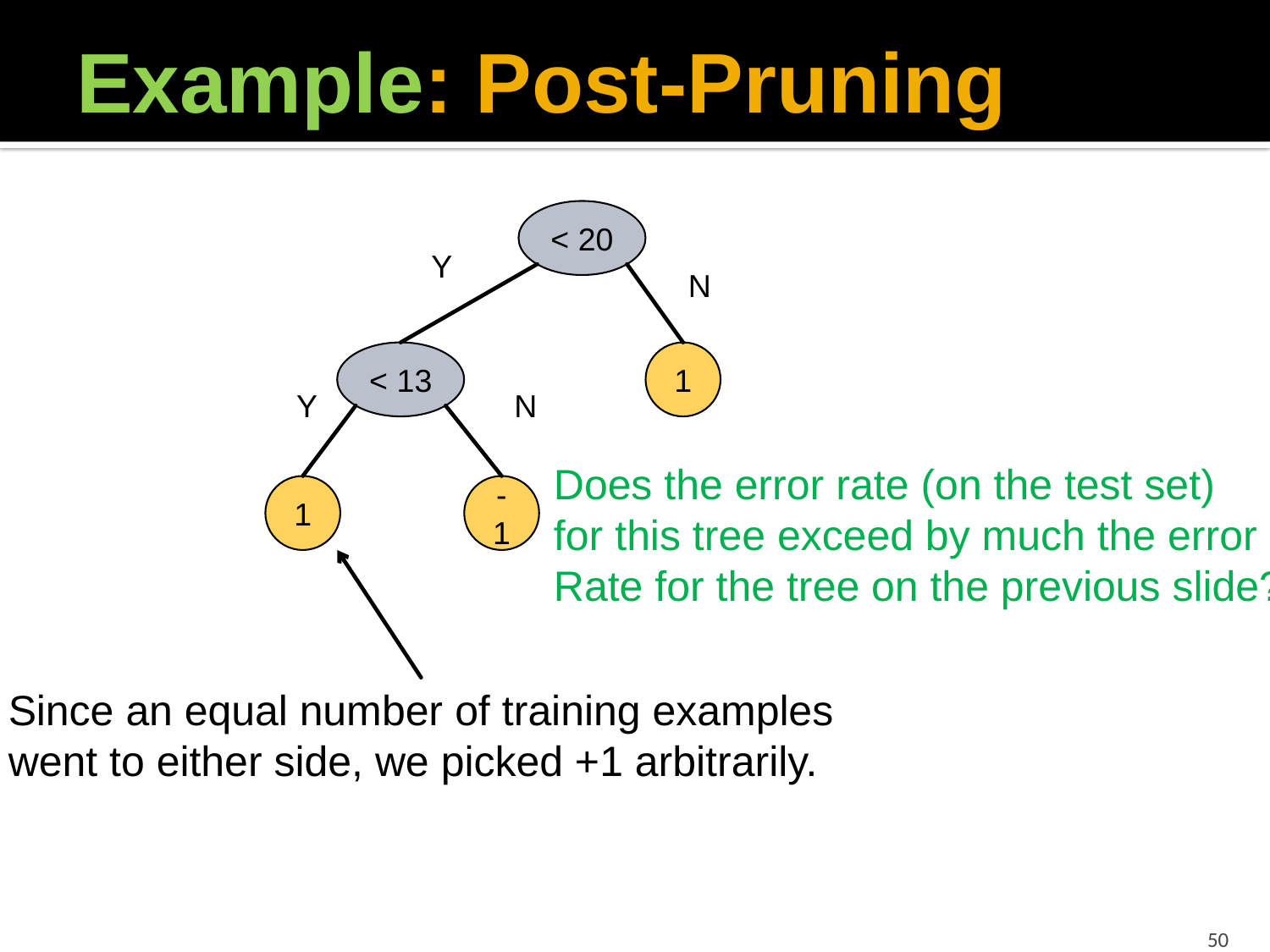

# Example: Post-Pruning
< 20
Y
N
< 13
1
Y
N
Does the error rate (on the test set)
for this tree exceed by much the error
Rate for the tree on the previous slide?
1
-1
Since an equal number of training examples
went to either side, we picked +1 arbitrarily.
50